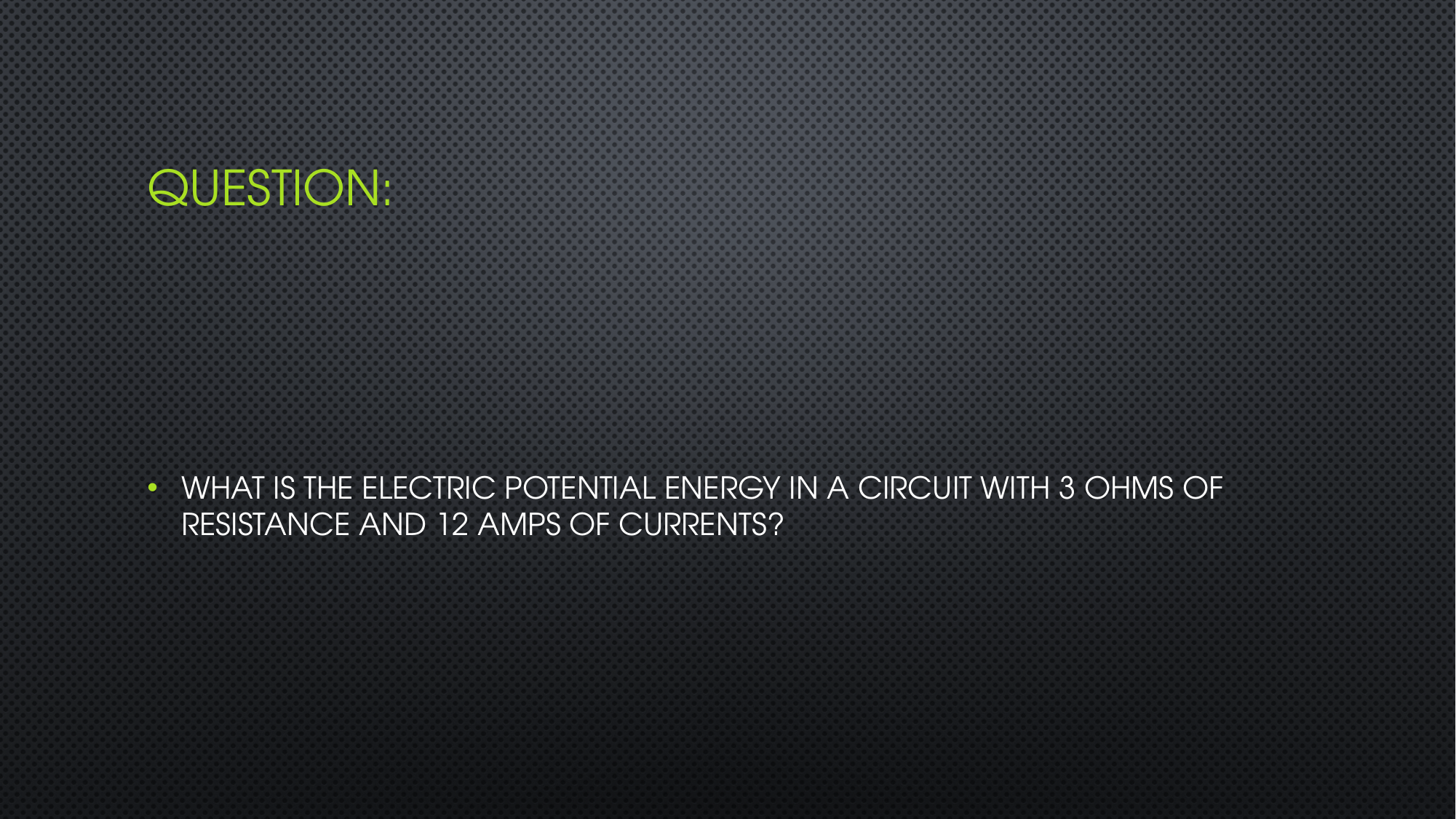

# Question:
What is the electric potential energy in a circuit with 3 Ohms of resistance and 12 amps of currents?